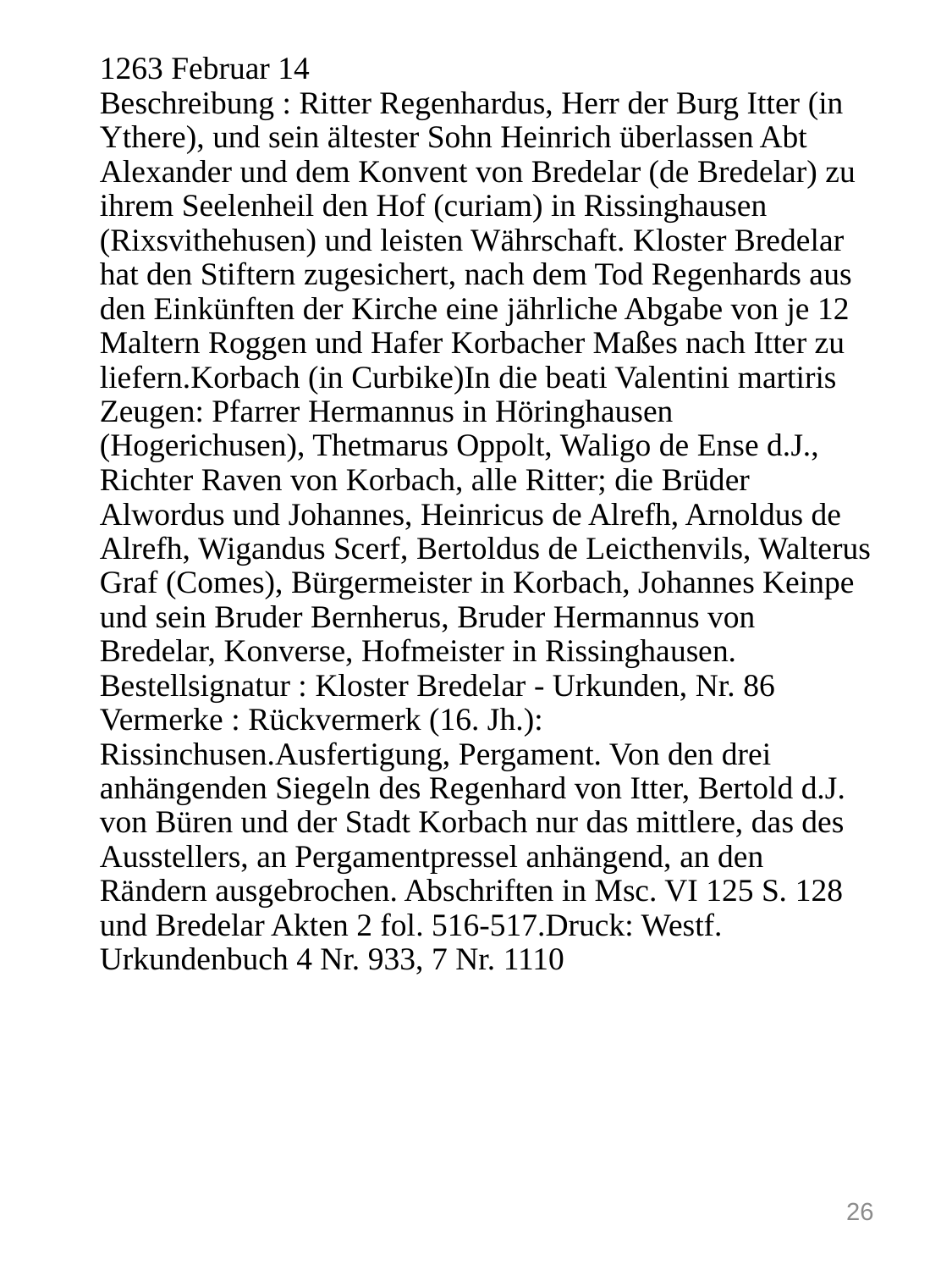

# 1263 Februar 14 Beschreibung : Ritter Regenhardus, Herr der Burg Itter (in Ythere), und sein ältester Sohn Heinrich überlassen Abt Alexander und dem Konvent von Bredelar (de Bredelar) zu ihrem Seelenheil den Hof (curiam) in Rissinghausen (Rixsvithehusen) und leisten Währschaft. Kloster Bredelar hat den Stiftern zugesichert, nach dem Tod Regenhards aus den Einkünften der Kirche eine jährliche Abgabe von je 12 Maltern Roggen und Hafer Korbacher Maßes nach Itter zu liefern.Korbach (in Curbike)In die beati Valentini martiris Zeugen: Pfarrer Hermannus in Höringhausen (Hogerichusen), Thetmarus Oppolt, Waligo de Ense d.J., Richter Raven von Korbach, alle Ritter; die Brüder Alwordus und Johannes, Heinricus de Alrefh, Arnoldus de Alrefh, Wigandus Scerf, Bertoldus de Leicthenvils, Walterus Graf (Comes), Bürgermeister in Korbach, Johannes Keinpe und sein Bruder Bernherus, Bruder Hermannus von Bredelar, Konverse, Hofmeister in Rissinghausen. Bestellsignatur : Kloster Bredelar - Urkunden, Nr. 86 Vermerke : Rückvermerk (16. Jh.): Rissinchusen.Ausfertigung, Pergament. Von den drei anhängenden Siegeln des Regenhard von Itter, Bertold d.J. von Büren und der Stadt Korbach nur das mittlere, das des Ausstellers, an Pergamentpressel anhängend, an den Rändern ausgebrochen. Abschriften in Msc. VI 125 S. 128 und Bredelar Akten 2 fol. 516-517.Druck: Westf. Urkundenbuch 4 Nr. 933, 7 Nr. 1110
26